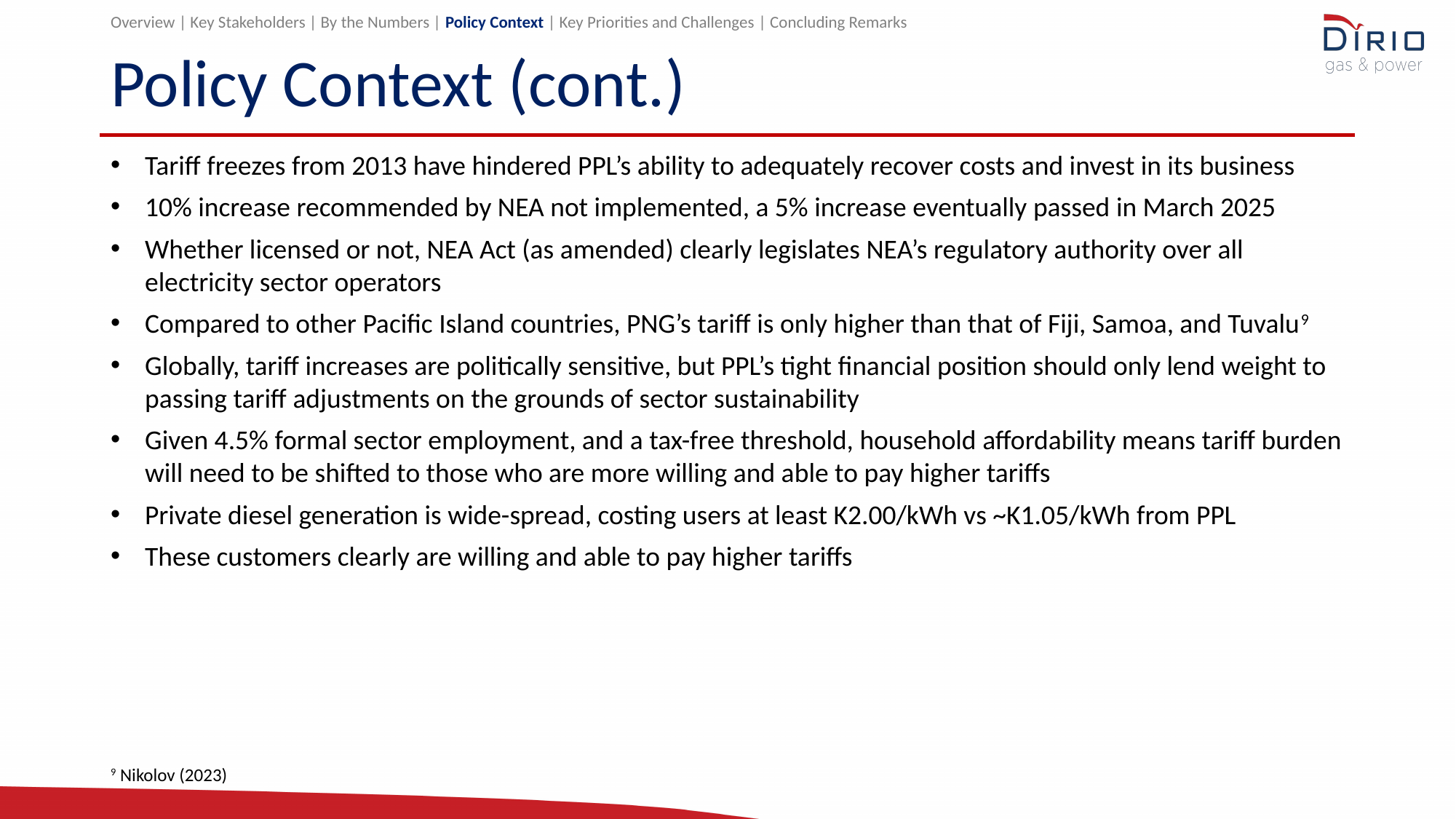

Overview | Key Stakeholders | By the Numbers | Policy Context | Key Priorities and Challenges | Concluding Remarks
# Policy Context (cont.)
Tariff freezes from 2013 have hindered PPL’s ability to adequately recover costs and invest in its business
10% increase recommended by NEA not implemented, a 5% increase eventually passed in March 2025
Whether licensed or not, NEA Act (as amended) clearly legislates NEA’s regulatory authority over all electricity sector operators
Compared to other Pacific Island countries, PNG’s tariff is only higher than that of Fiji, Samoa, and Tuvalu9
Globally, tariff increases are politically sensitive, but PPL’s tight financial position should only lend weight to passing tariff adjustments on the grounds of sector sustainability
Given 4.5% formal sector employment, and a tax-free threshold, household affordability means tariff burden will need to be shifted to those who are more willing and able to pay higher tariffs
Private diesel generation is wide-spread, costing users at least K2.00/kWh vs ~K1.05/kWh from PPL
These customers clearly are willing and able to pay higher tariffs
9 Nikolov (2023)